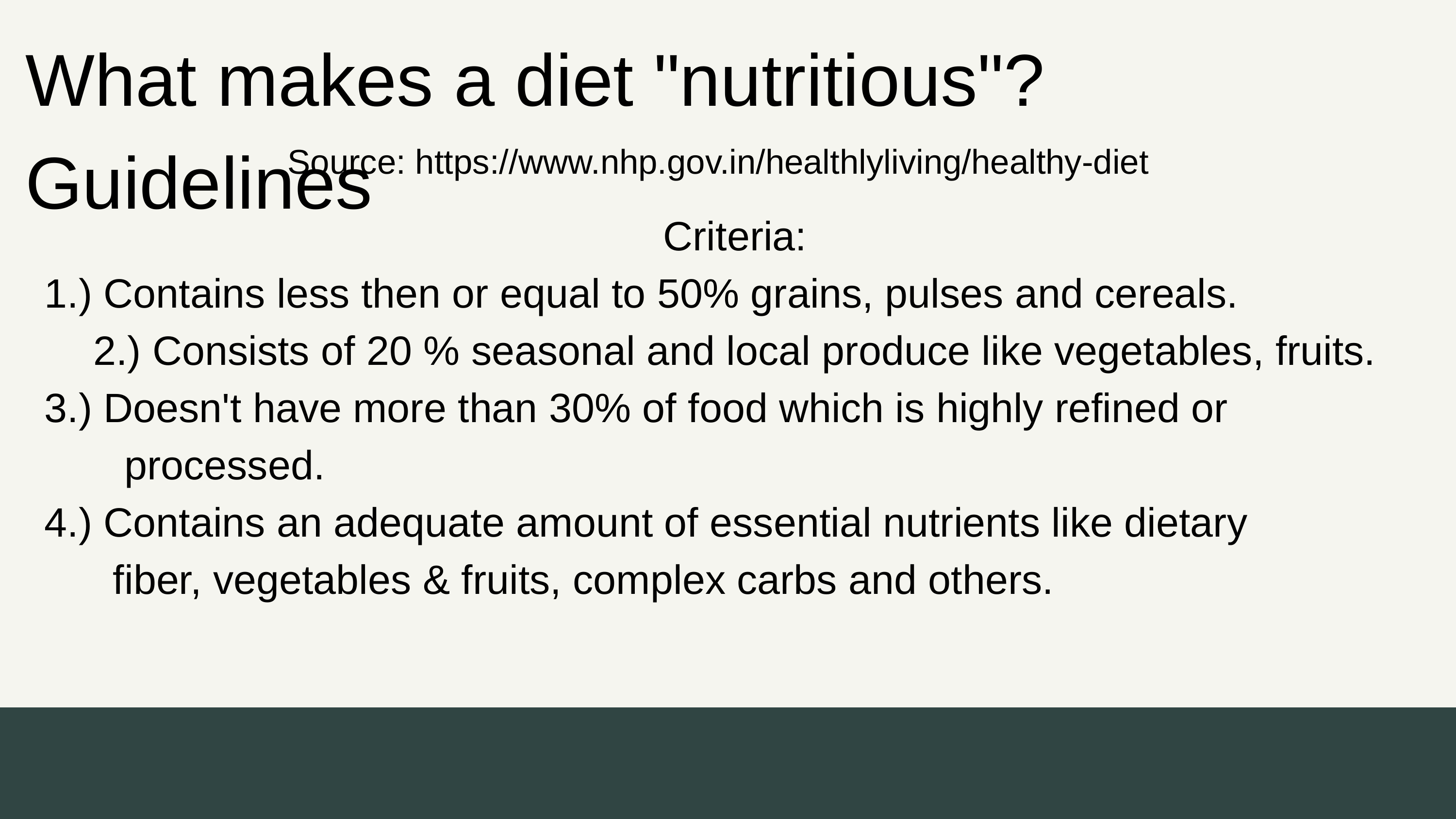

What makes a diet "nutritious"? Guidelines
Source: https://www.nhp.gov.in/healthlyliving/healthy-diet
Criteria:
1.) Contains less then or equal to 50% grains, pulses and cereals.
2.) Consists of 20 % seasonal and local produce like vegetables, fruits.
3.) Doesn't have more than 30% of food which is highly refined or
       processed.
4.) Contains an adequate amount of essential nutrients like dietary
      fiber, vegetables & fruits, complex carbs and others.